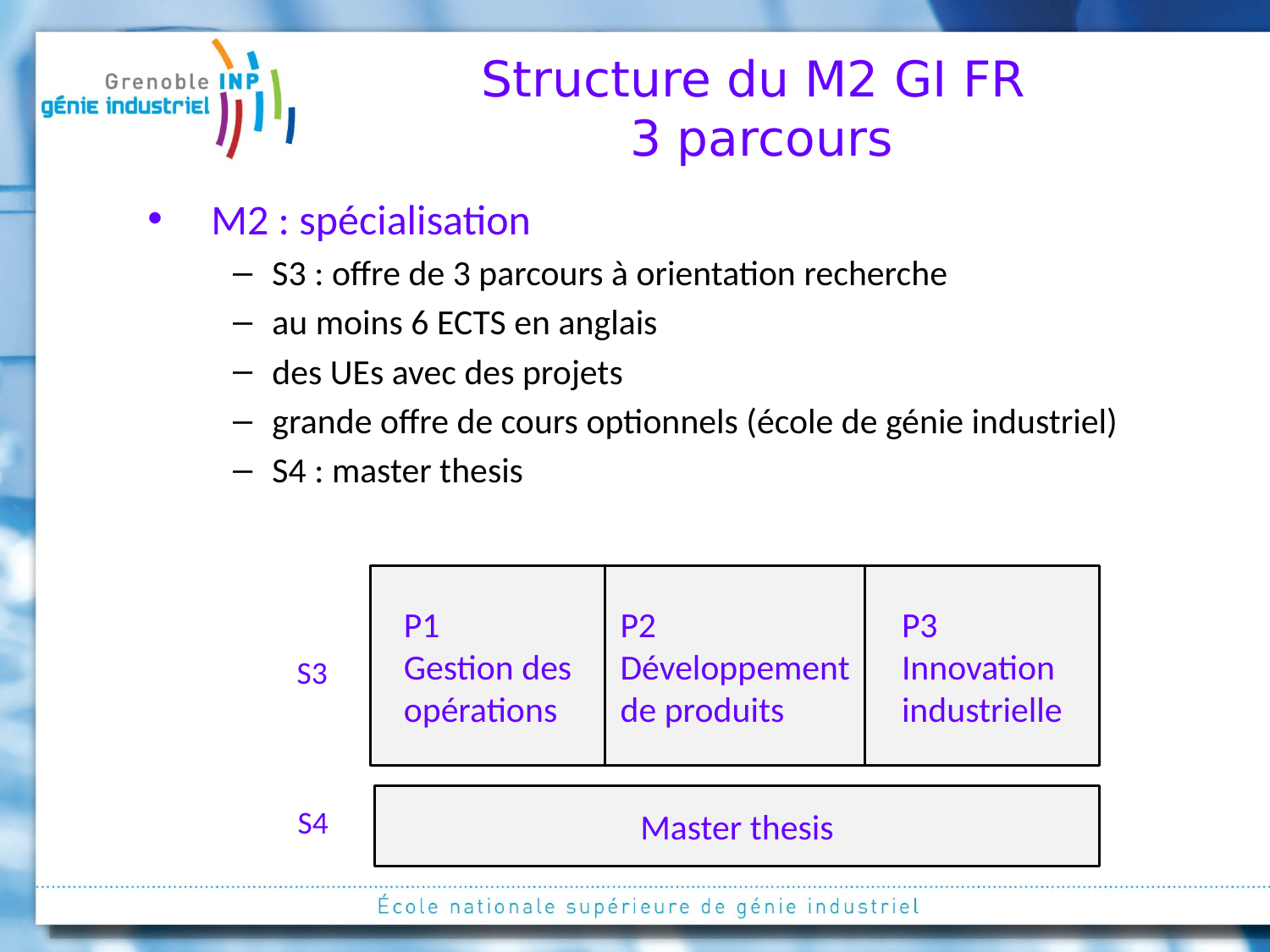

# Structure du M2 GI FR 3 parcours
M2 : spécialisation
S3 : offre de 3 parcours à orientation recherche
au moins 6 ECTS en anglais
des UEs avec des projets
grande offre de cours optionnels (école de génie industriel)
S4 : master thesis

P1
Gestion des opérations
P2
Développement de produits
P3
Innovation industrielle
S3
Master thesis
S4